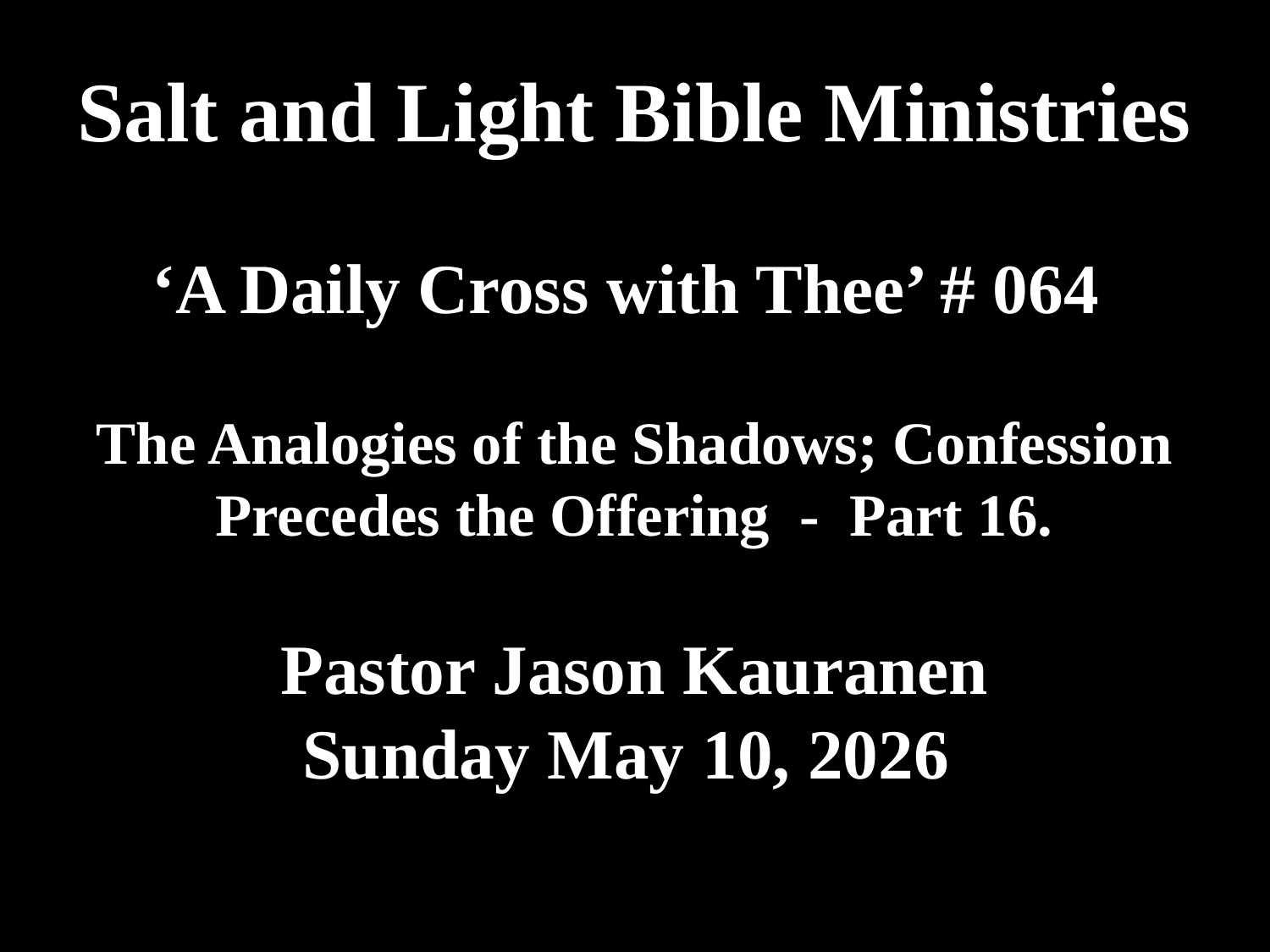

# Salt and Light Bible Ministries ‘A Daily Cross with Thee’ # 064 The Analogies of the Shadows; Confession Precedes the Offering  -  Part 16. Pastor Jason Kauranen Sunday May 10, 2026